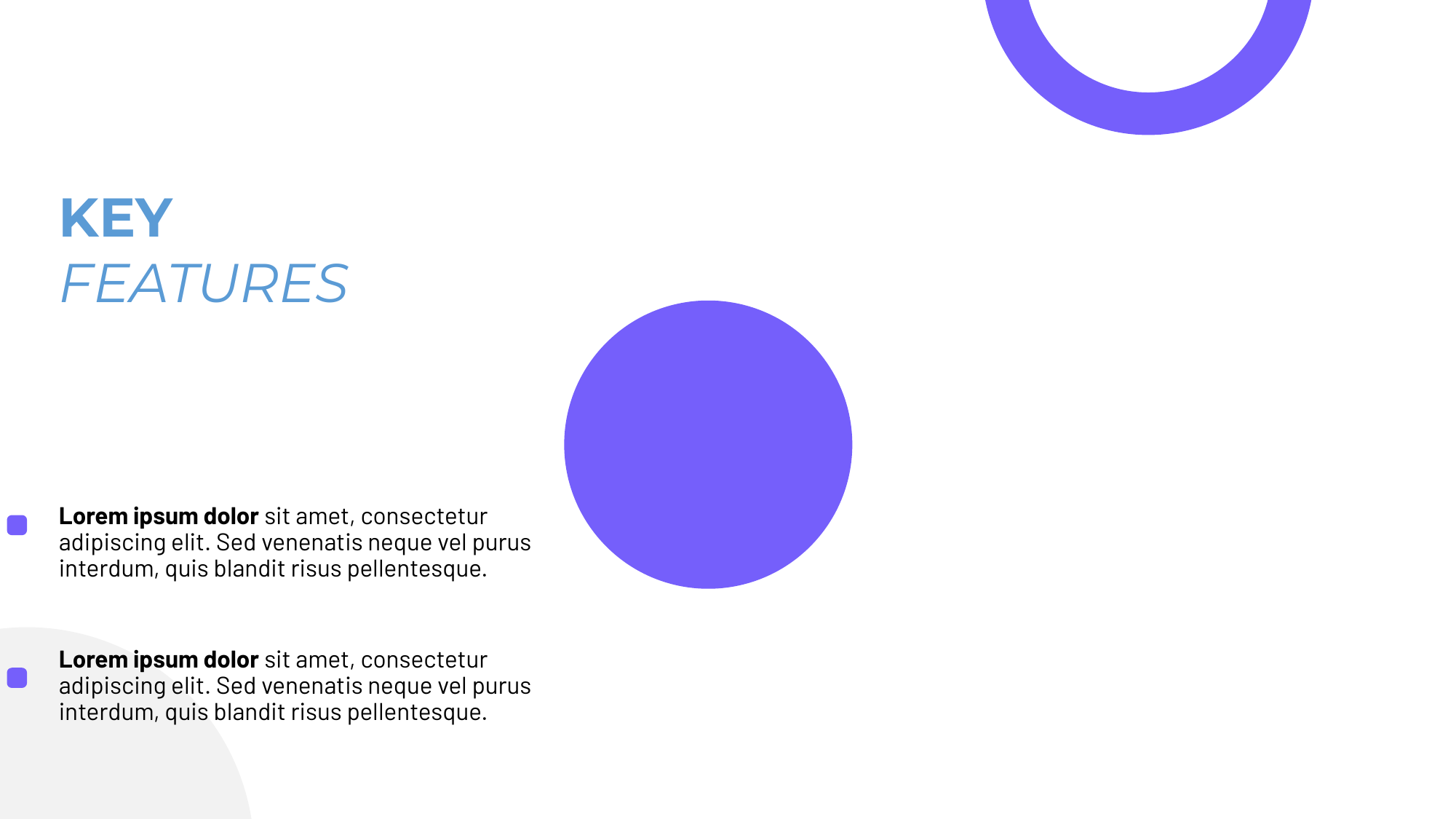

KEY
FEATURES

Lorem ipsum dolor sit amet, consectetur adipiscing elit. Sed venenatis neque vel purus interdum, quis blandit risus pellentesque.

Lorem ipsum dolor sit amet, consectetur adipiscing elit. Sed venenatis neque vel purus interdum, quis blandit risus pellentesque.